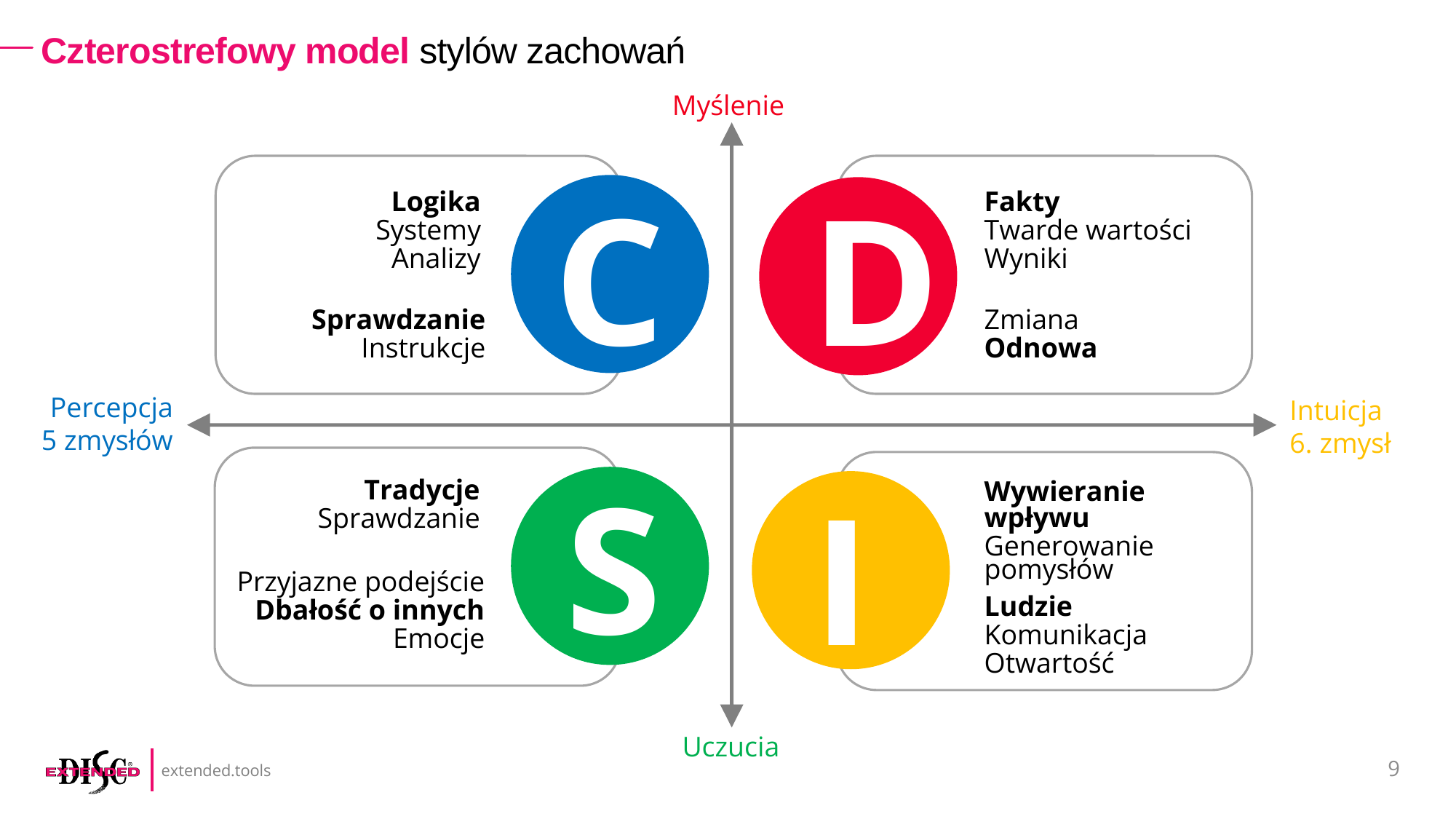

# Czterostrefowy model stylów zachowań
Myślenie

Logika
Systemy
Analizy
Sprawdzanie
Instrukcje

Fakty
Twarde wartości
Wyniki
Zmiana
Odnowa
C

D

Percepcja
5 zmysłów
Intuicja
6. zmysł

Tradycje
Sprawdzanie
Przyjazne podejście
Dbałość o innych
Emocje

Wywieranie wpływu
Generowanie pomysłów
Ludzie
Komunikacja
Otwartość
S

I

Uczucia
9